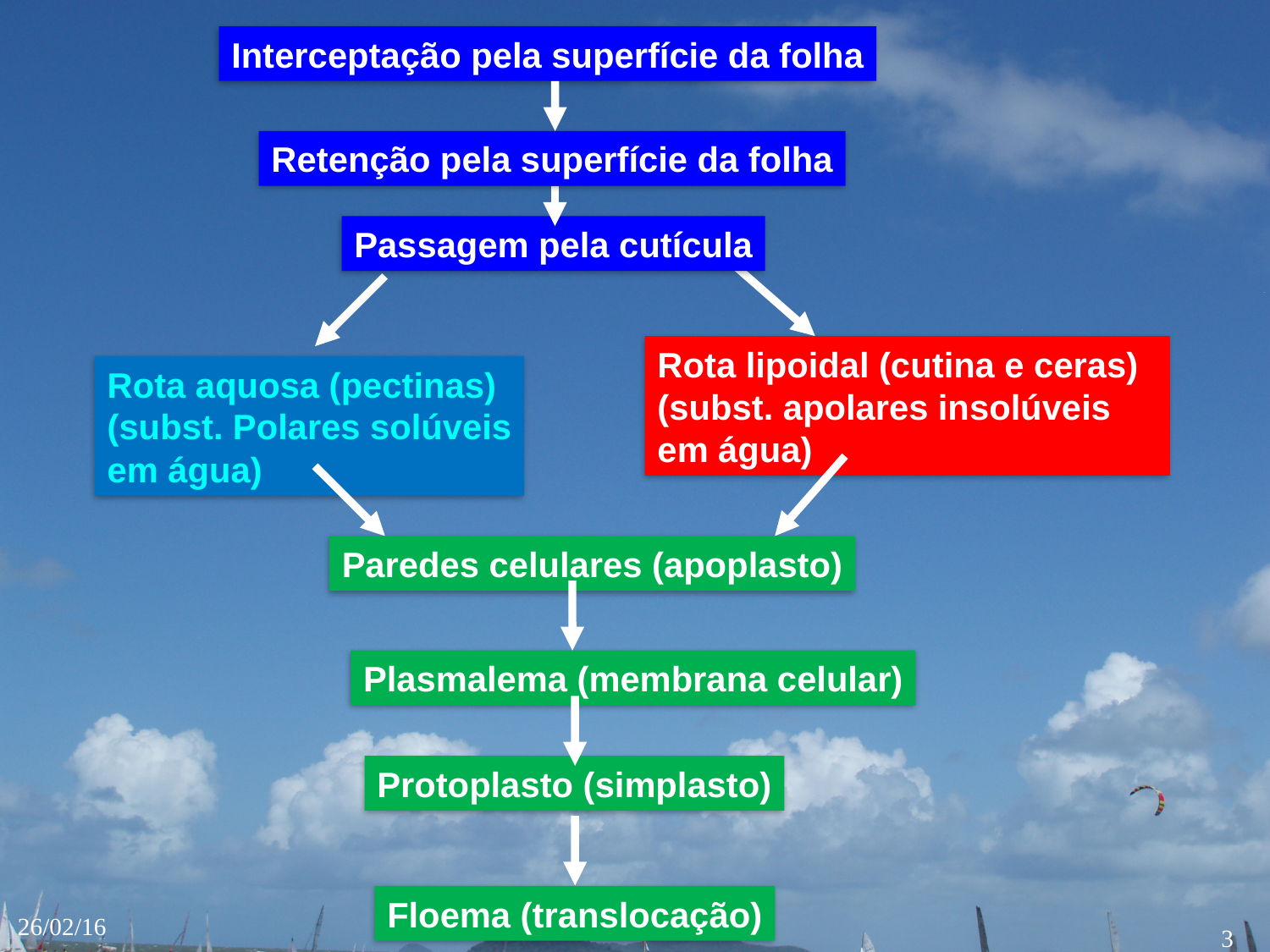

Interceptação pela superfície da folha

Retenção pela superfície da folha

Passagem pela cutícula

Rota lipoidal (cutina e ceras)
(subst. apolares insolúveis
em água)
Rota aquosa (pectinas)
(subst. Polares solúveis
em água)

Paredes celulares (apoplasto)

Plasmalema (membrana celular)

Protoplasto (simplasto)

Floema (translocação)
3
26/02/16